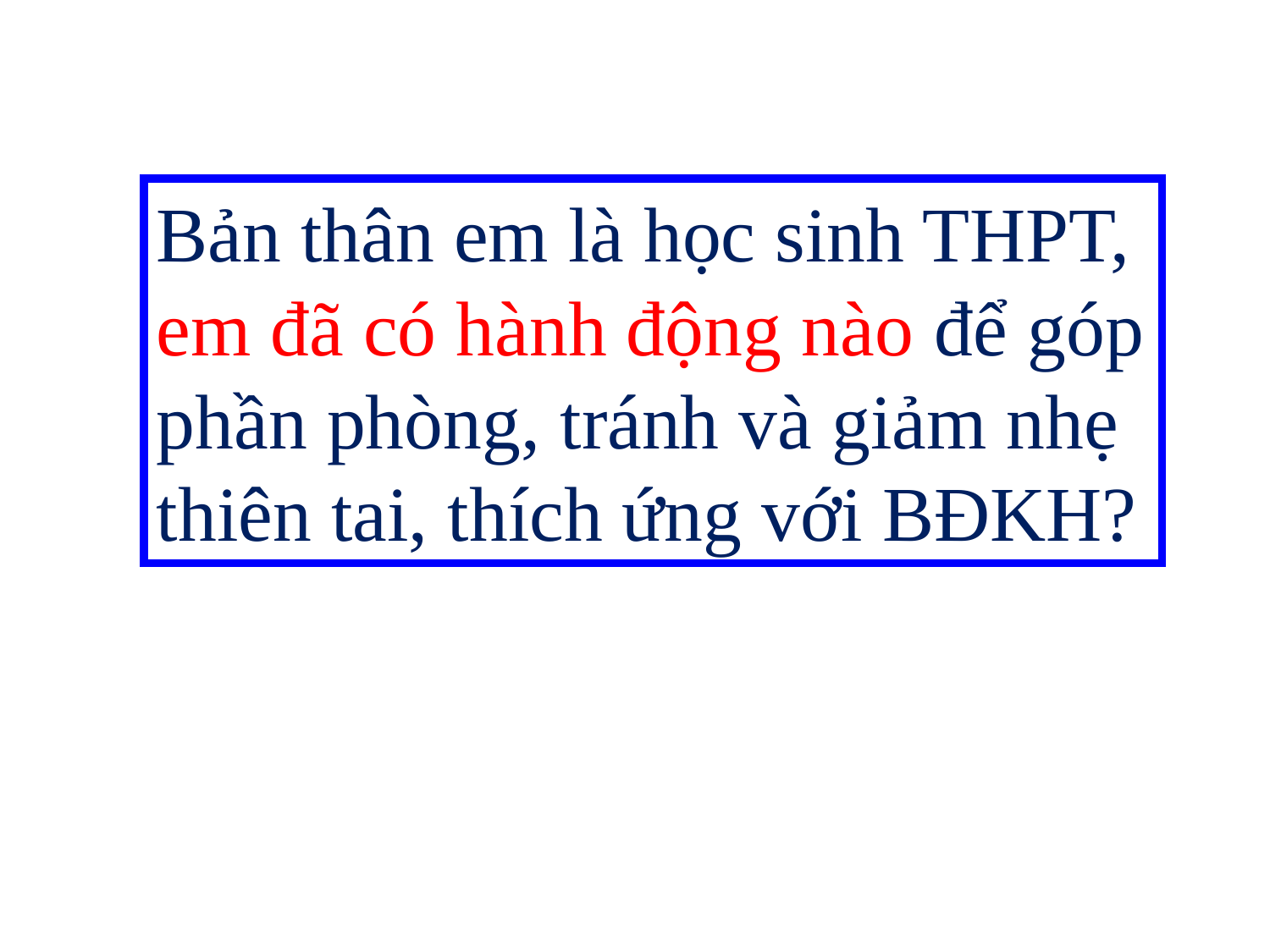

Bản thân em là học sinh THPT, em đã có hành động nào để góp phần phòng, tránh và giảm nhẹ thiên tai, thích ứng với BĐKH?